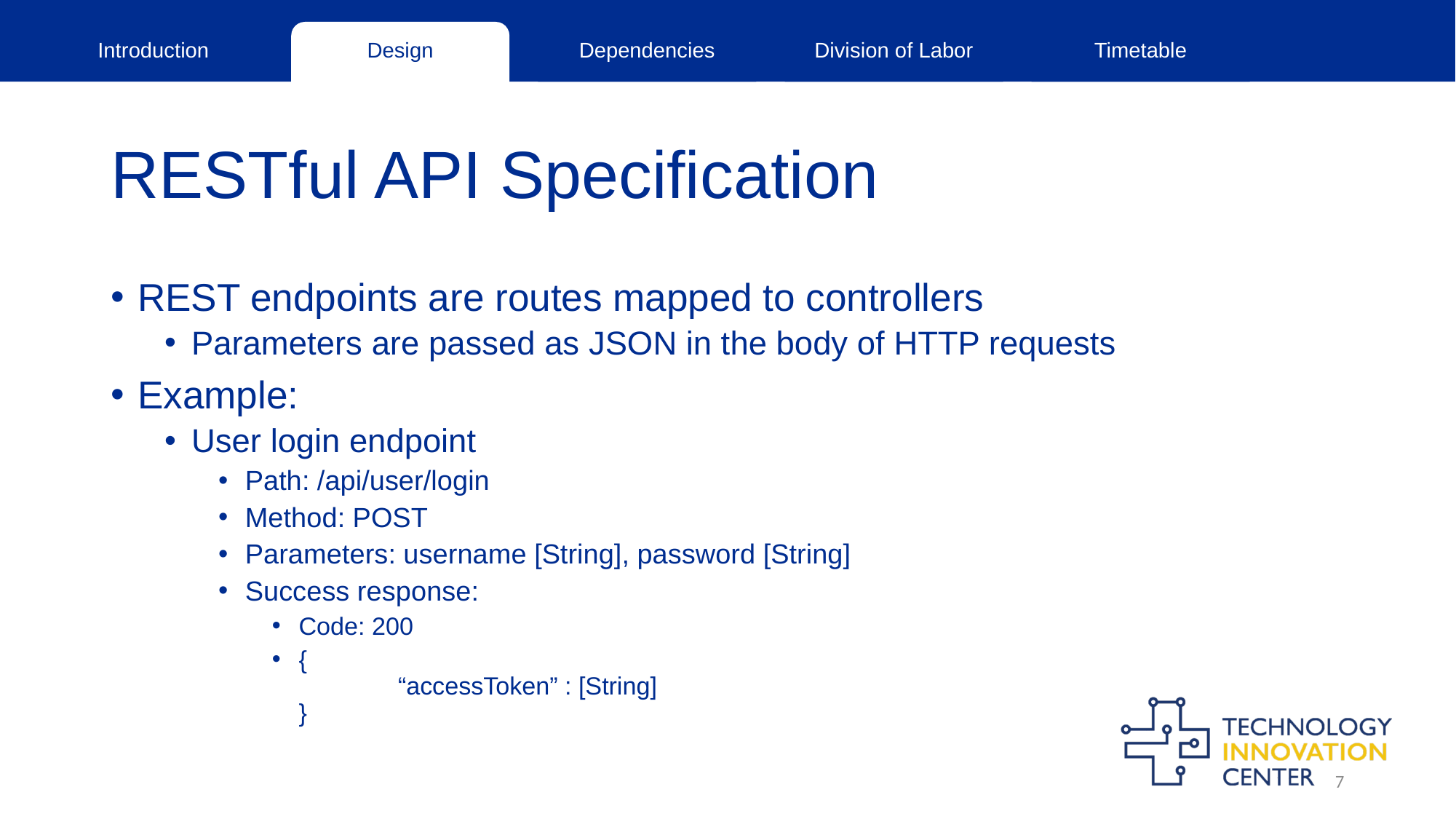

# RESTful API Specification
REST endpoints are routes mapped to controllers
Parameters are passed as JSON in the body of HTTP requests
Example:
User login endpoint
Path: /api/user/login
Method: POST
Parameters: username [String], password [String]
Success response:
Code: 200
{
	“accessToken” : [String]
}
7